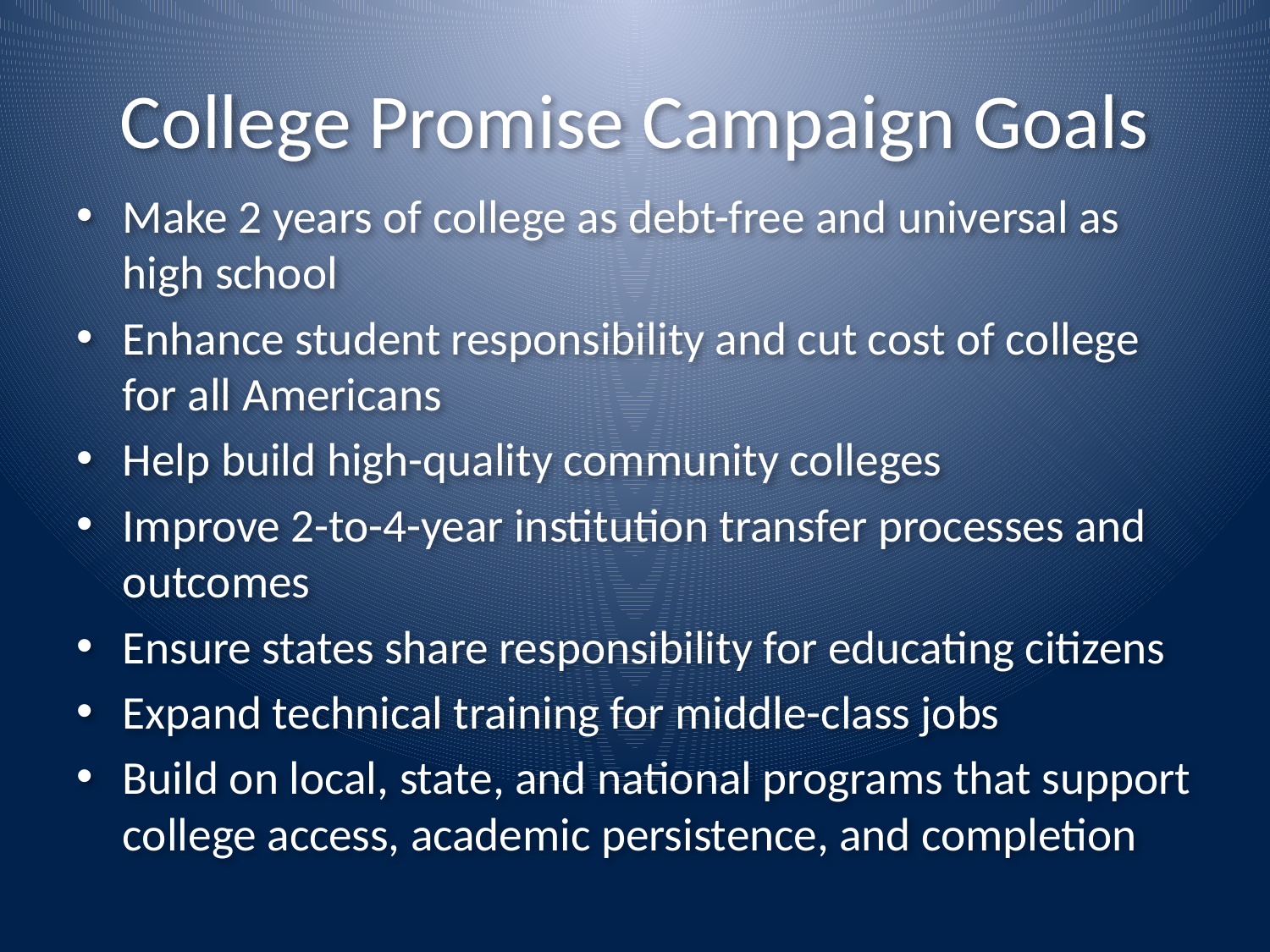

# College Promise Campaign Goals
Make 2 years of college as debt-free and universal as high school
Enhance student responsibility and cut cost of college for all Americans
Help build high-quality community colleges
Improve 2-to-4-year institution transfer processes and outcomes
Ensure states share responsibility for educating citizens
Expand technical training for middle-class jobs
Build on local, state, and national programs that support college access, academic persistence, and completion